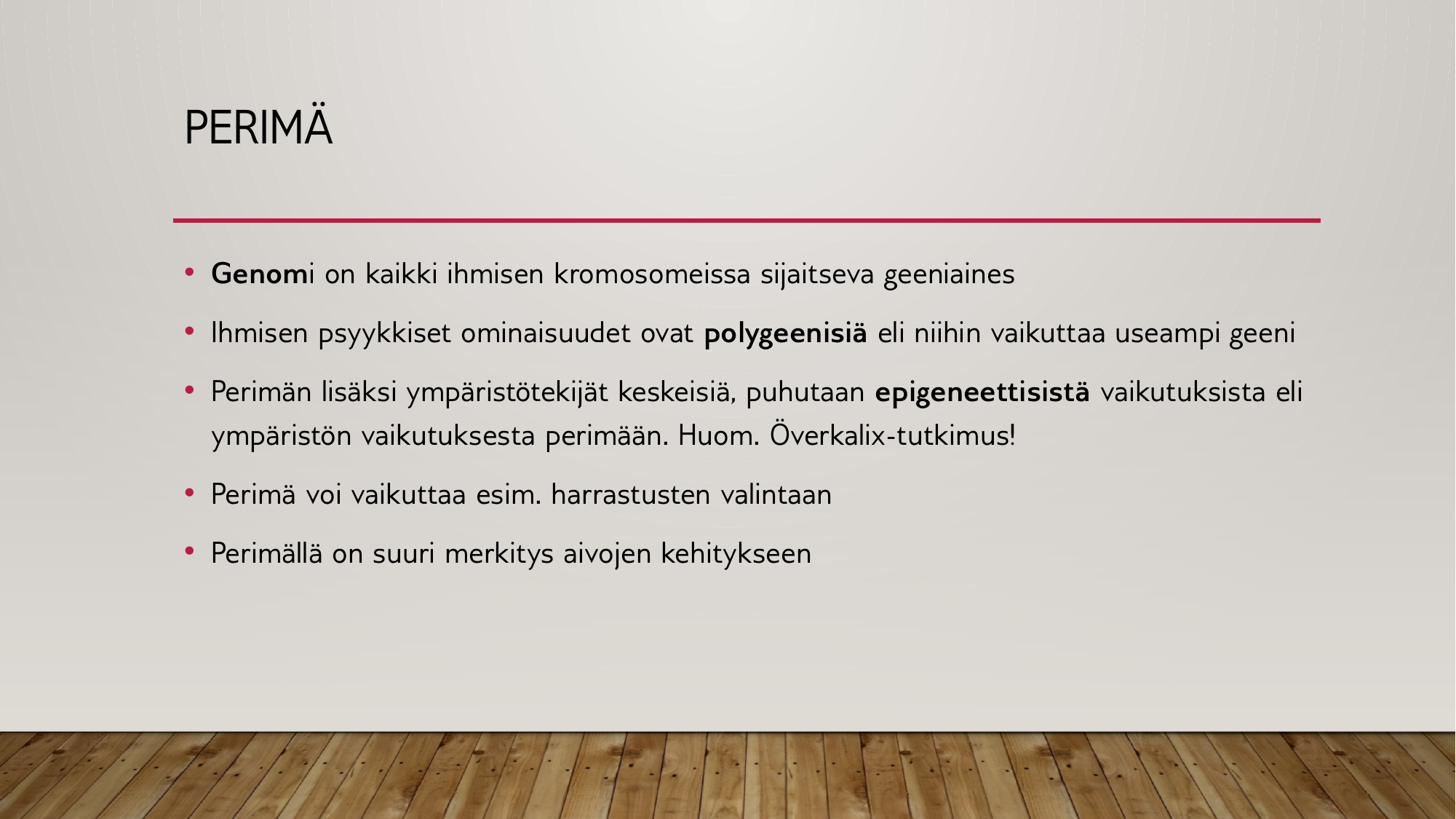

# Perimä
Genomi on kaikki ihmisen kromosomeissa sijaitseva geeniaines
Ihmisen psyykkiset ominaisuudet ovat polygeenisiä eli niihin vaikuttaa useampi geeni
Perimän lisäksi ympäristötekijät keskeisiä, puhutaan epigeneettisistä vaikutuksista eli ympäristön vaikutuksesta perimään. Huom. Överkalix-tutkimus!
Perimä voi vaikuttaa esim. harrastusten valintaan
Perimällä on suuri merkitys aivojen kehitykseen